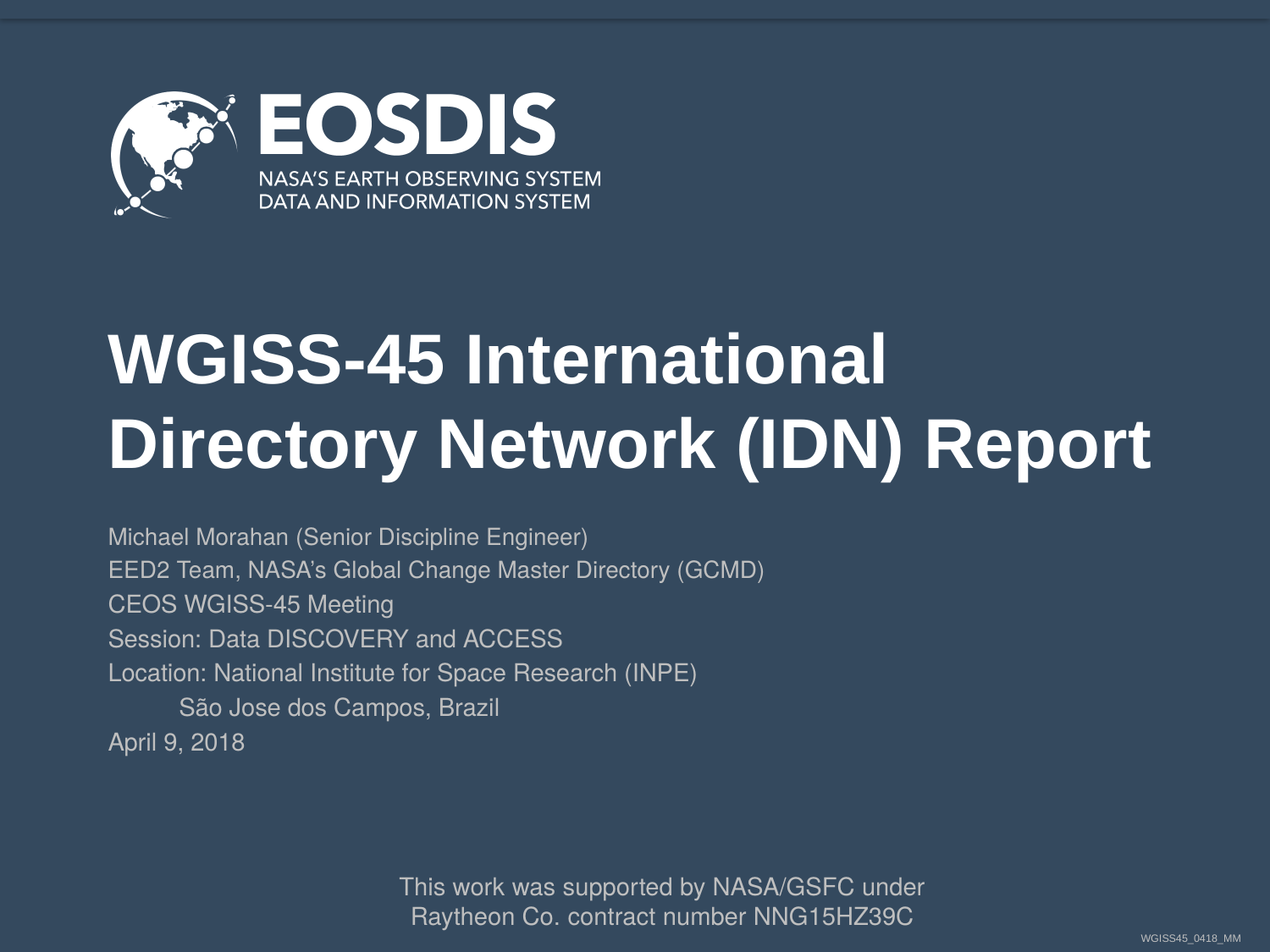

# WGISS-45 International Directory Network (IDN) Report
Michael Morahan (Senior Discipline Engineer)
EED2 Team, NASA’s Global Change Master Directory (GCMD)
CEOS WGISS-45 Meeting
Session: Data DISCOVERY and ACCESS
Location: National Institute for Space Research (INPE)
		São Jose dos Campos, Brazil
April 9, 2018
This work was supported by NASA/GSFC under Raytheon Co. contract number NNG15HZ39C